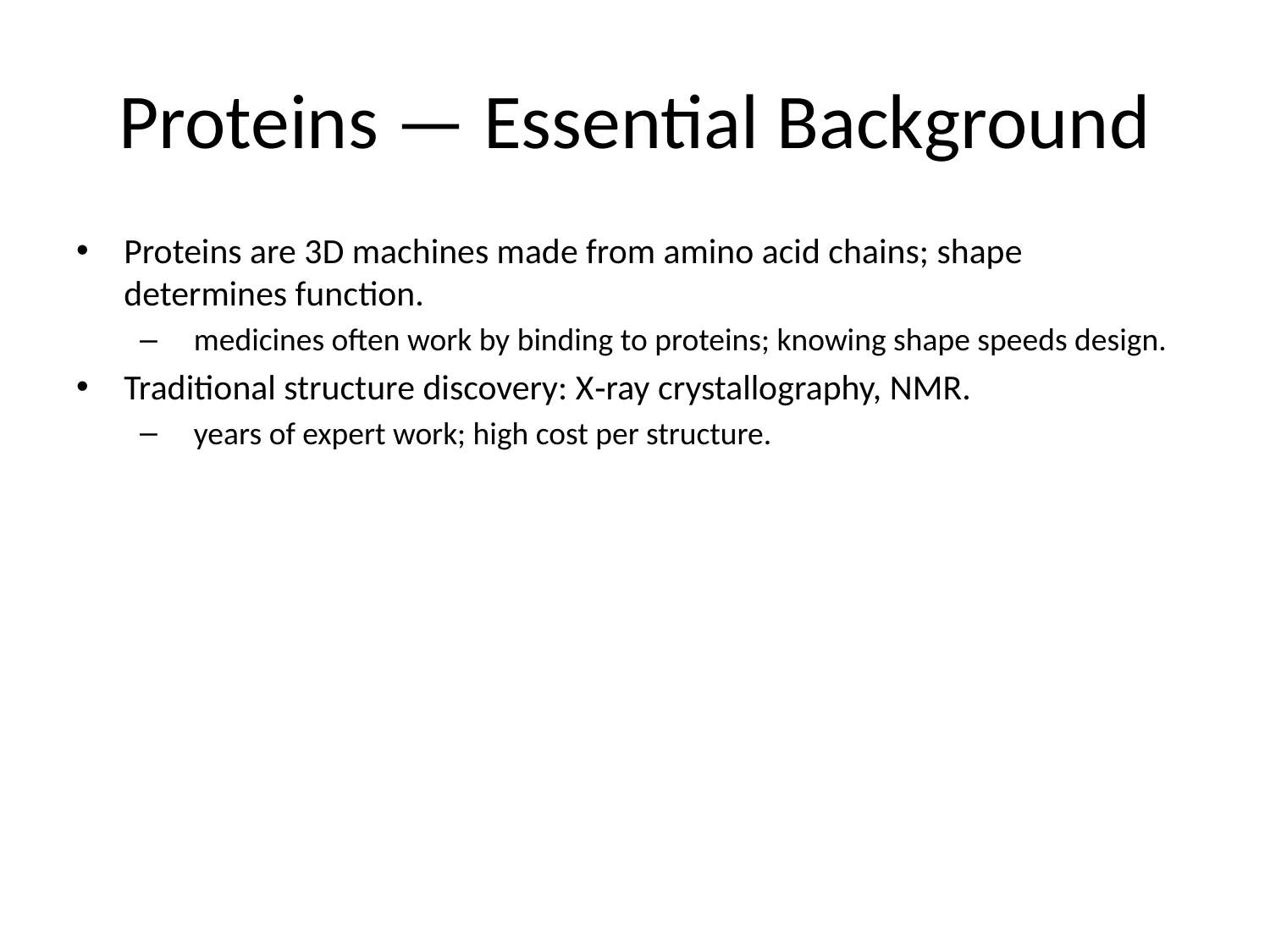

# Proteins — Essential Background
Proteins are 3D machines made from amino acid chains; shape determines function.
  medicines often work by binding to proteins; knowing shape speeds design.
Traditional structure discovery: X‑ray crystallography, NMR.
  years of expert work; high cost per structure.